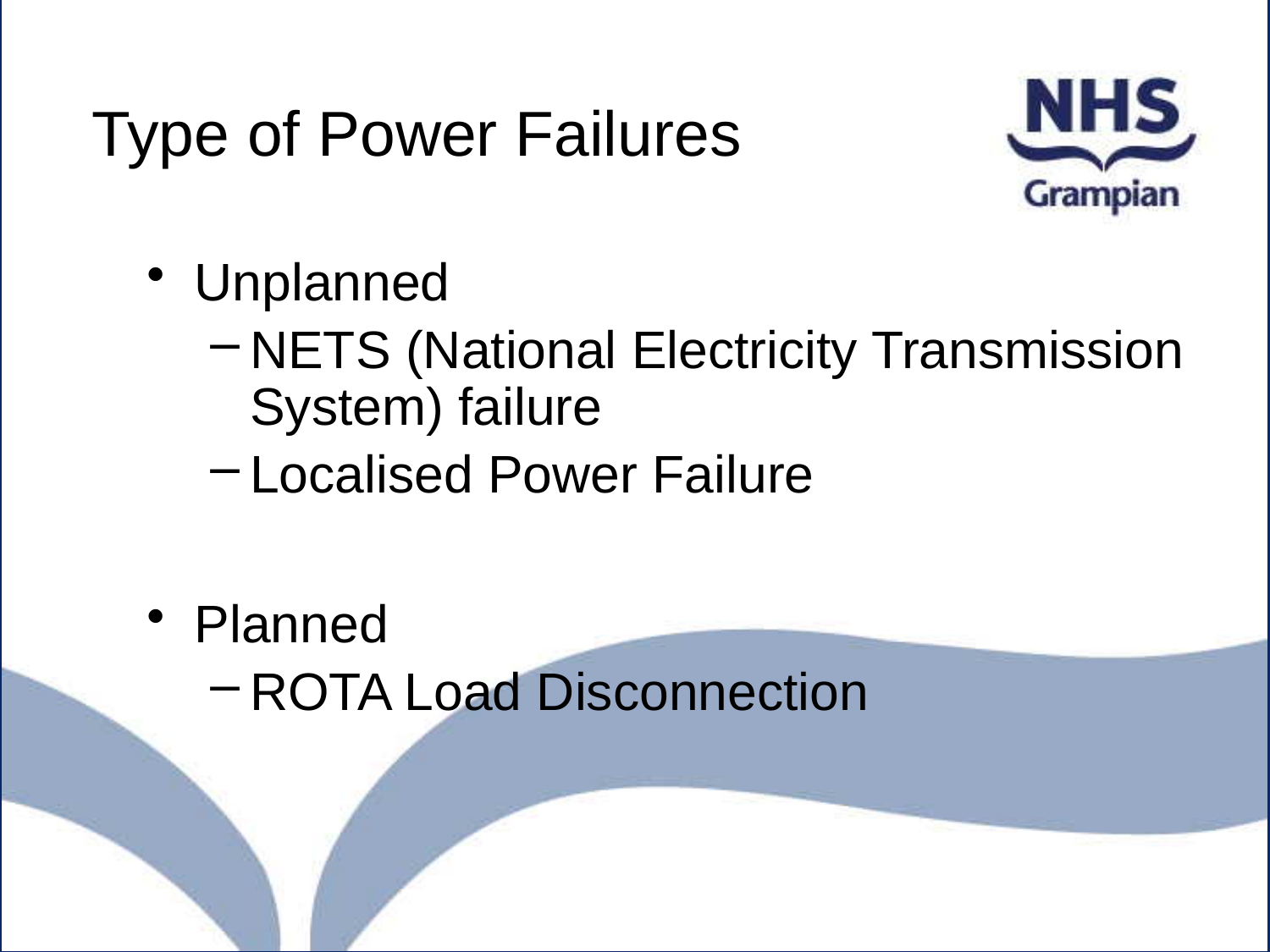

# Type of Power Failures
Unplanned
NETS (National Electricity Transmission System) failure
Localised Power Failure

Planned
ROTA Load Disconnection